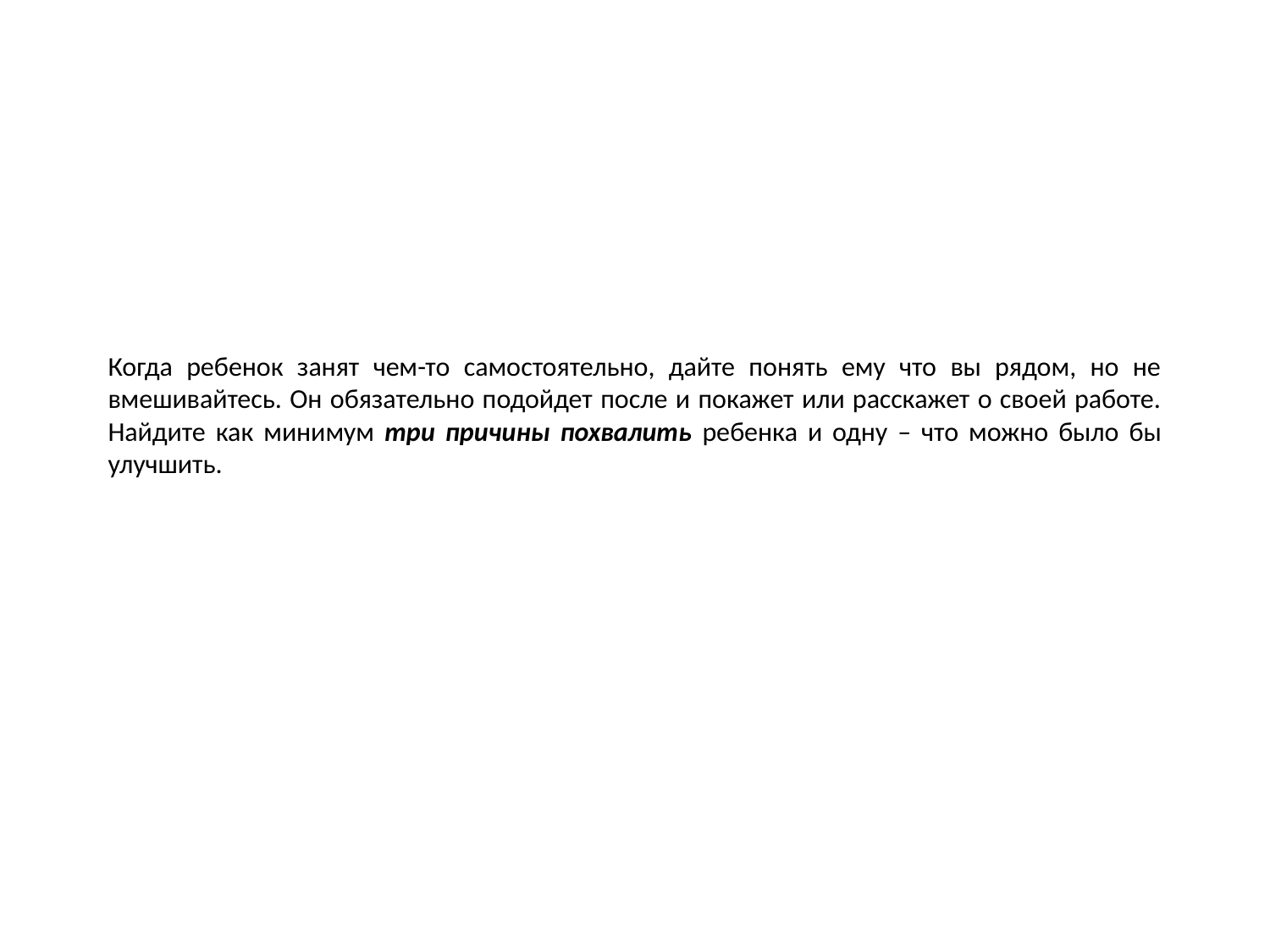

# Когда ребенок занят чем-то самостоятельно, дайте понять ему что вы рядом, но не вмешивайтесь. Он обязательно подойдет после и покажет или расскажет о своей работе. Найдите как минимум три причины похвалить ребенка и одну – что можно было бы улучшить.